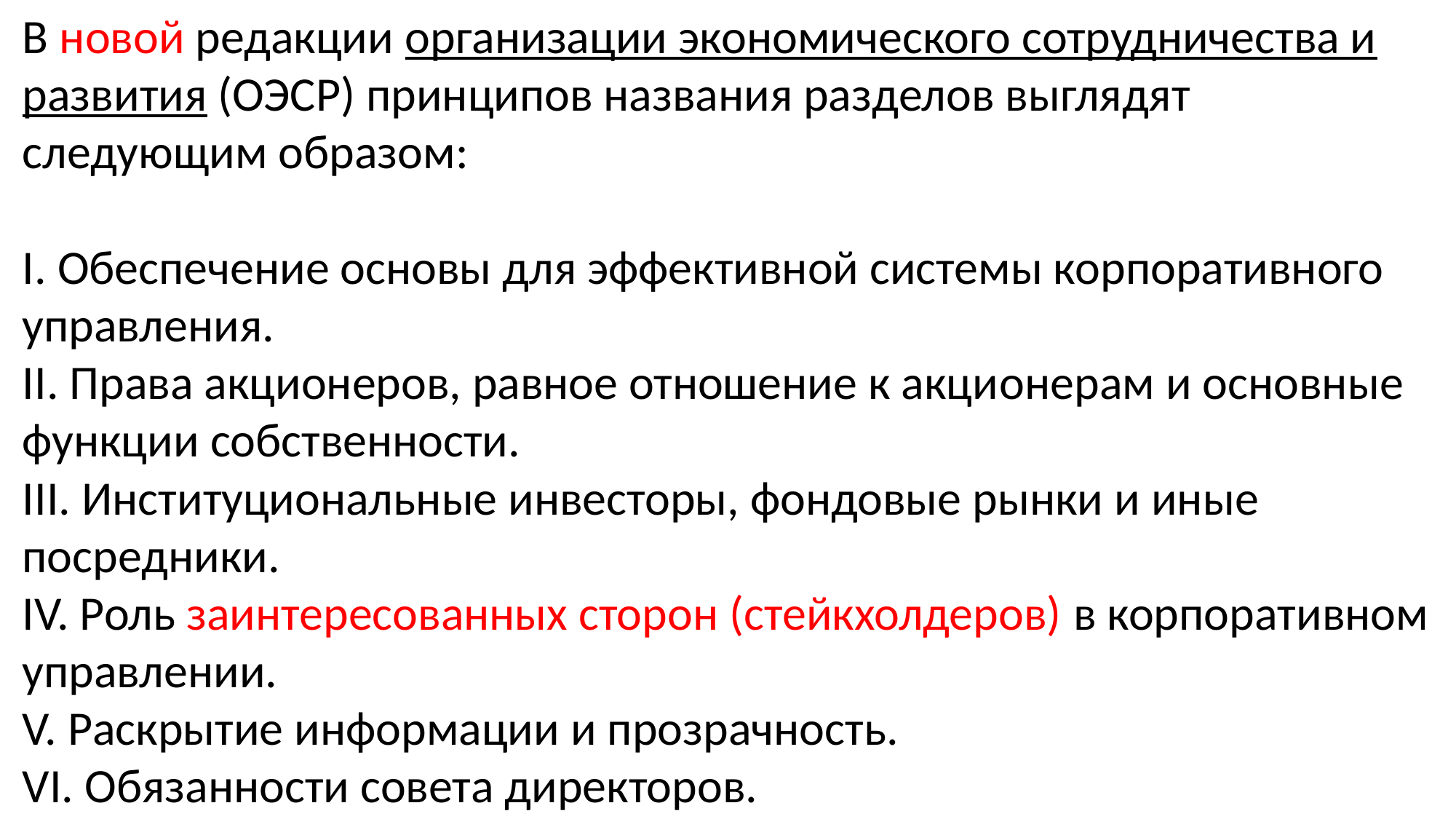

В новой редакции организации экономического сотрудничества и развития (ОЭСР) принципов названия раз­делов выглядят следующим образом:

I. Обеспечение основы для эффективной системы корпоративного управления.
II. Права акционеров, равное отношение к акци­онерам и основные функции собственности.
III. Институциональные инвесторы, фондовые рынки и иные посредники.
IV. Роль заинтересованных сторон (стейкхолдеров) в корпоративном управлении.
V. Раскрытие информации и прозрачность.
VI. Обязанности совета директоров.